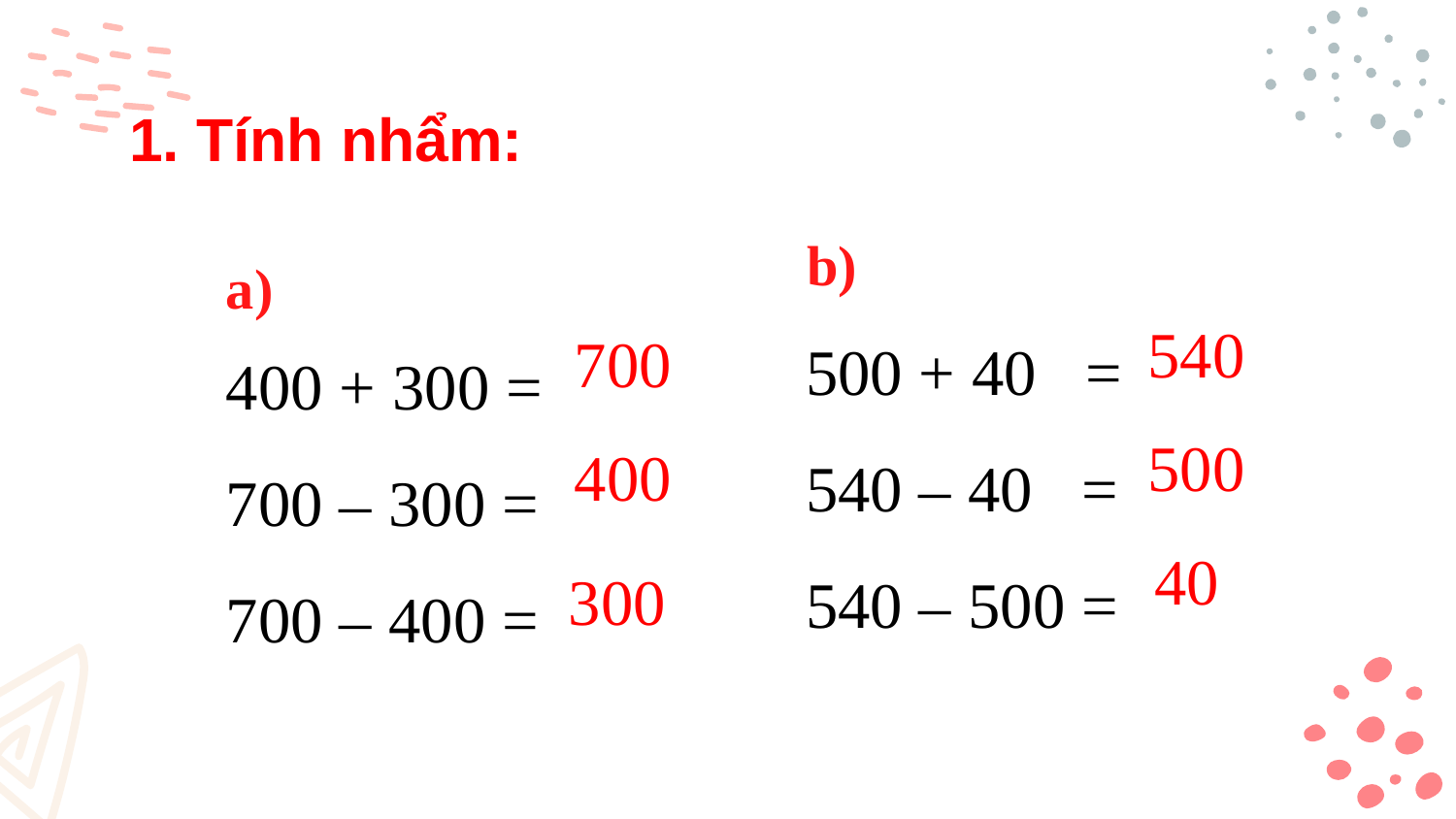

# 1. Tính nhẩm:
b)
a)
500 + 40   =
540 – 40   =
540 – 500 =
400 + 300 =
700 – 300 =
700 – 400 =
540
700
500
400
40
300